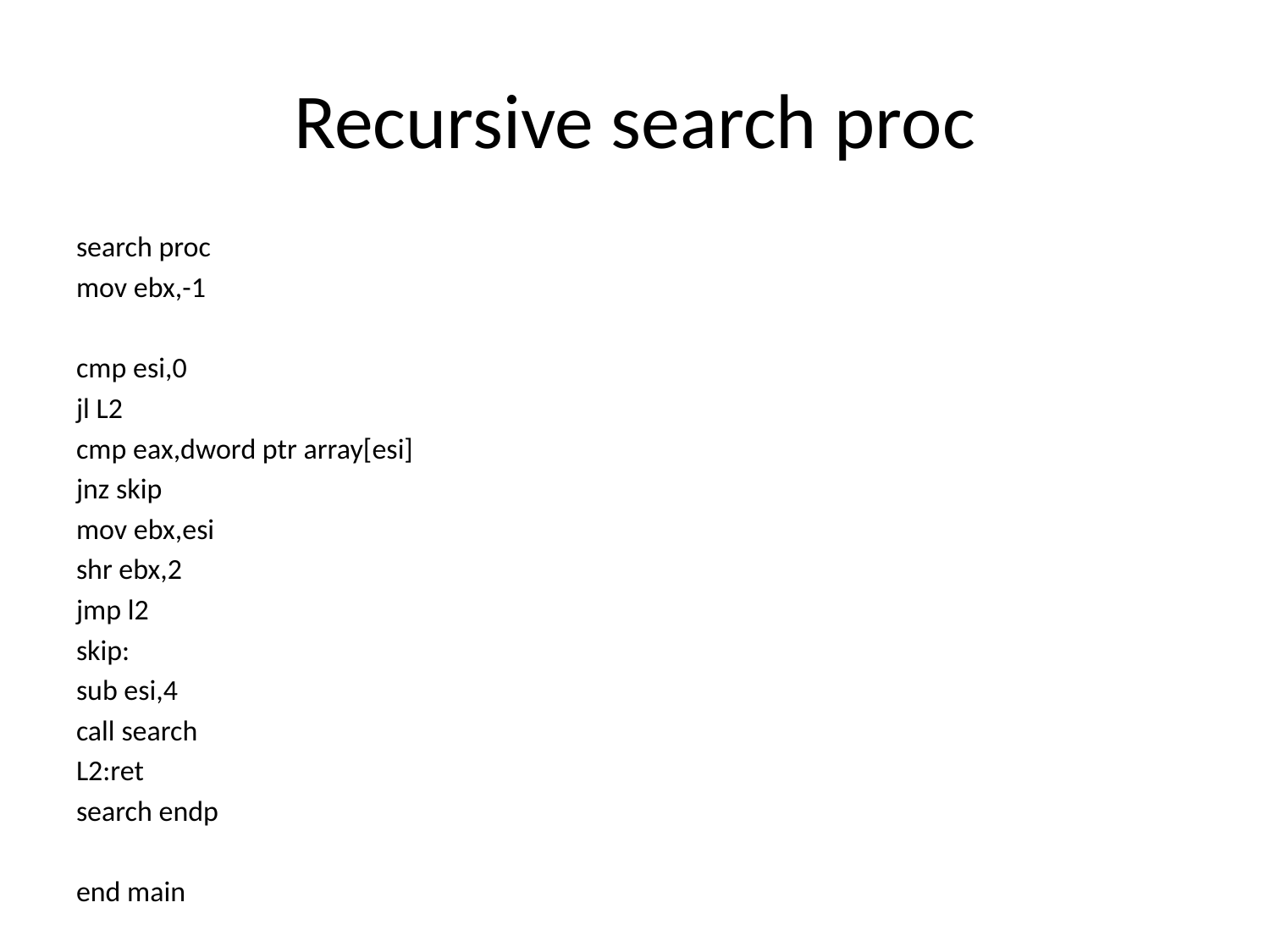

# Recursive search proc
search proc
mov ebx,-1

cmp esi,0
jl L2
cmp eax,dword ptr array[esi]
jnz skip
mov ebx,esi
shr ebx,2
jmp l2
skip:
sub esi,4
call search
L2:ret
search endp

end main